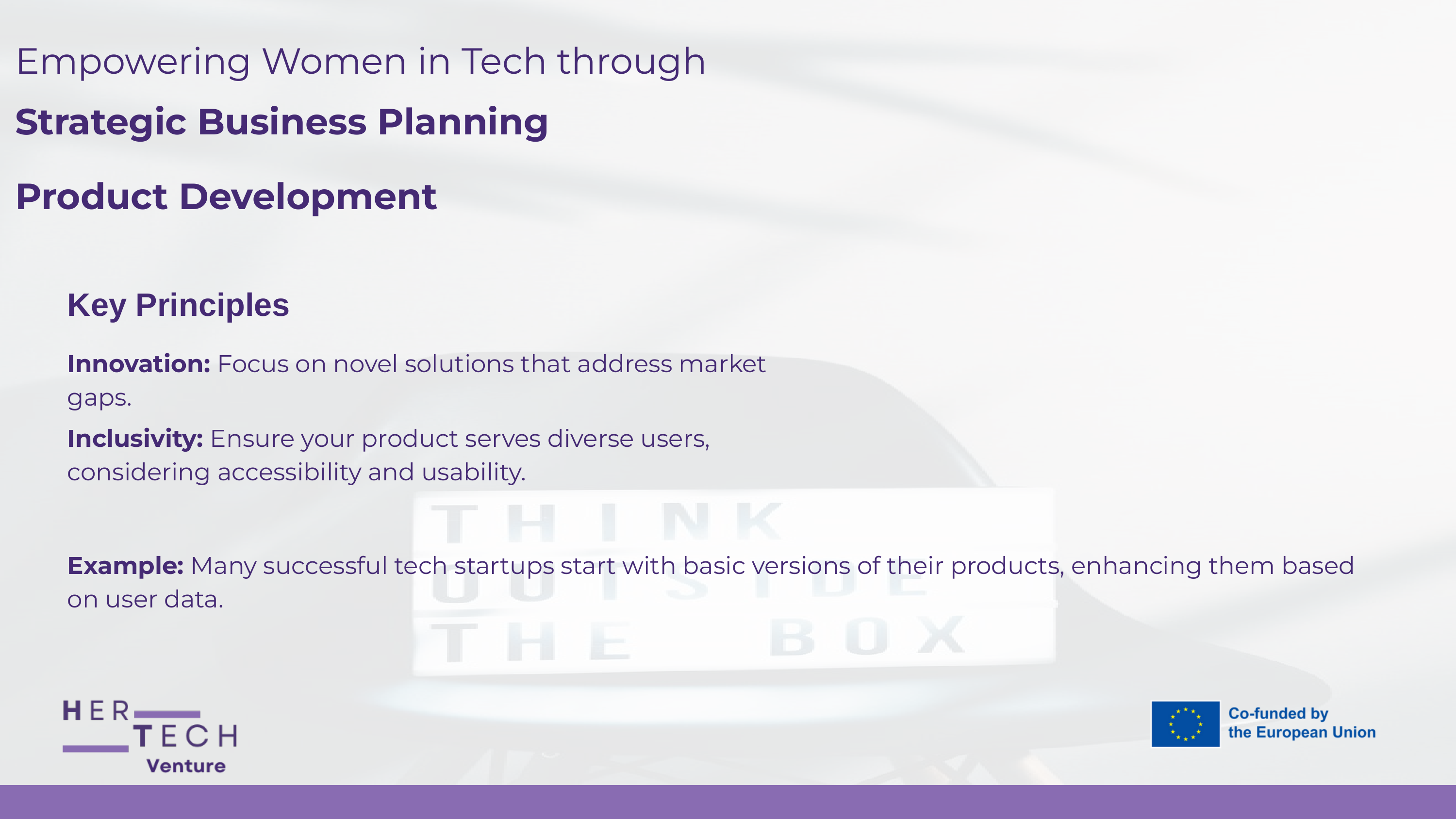

Empowering Women in Tech through
Strategic Business Planning
Product Development
Key Principles
Innovation: Focus on novel solutions that address market gaps.
Inclusivity: Ensure your product serves diverse users, considering accessibility and usability.
Example: Many successful tech startups start with basic versions of their products, enhancing them based on user data.